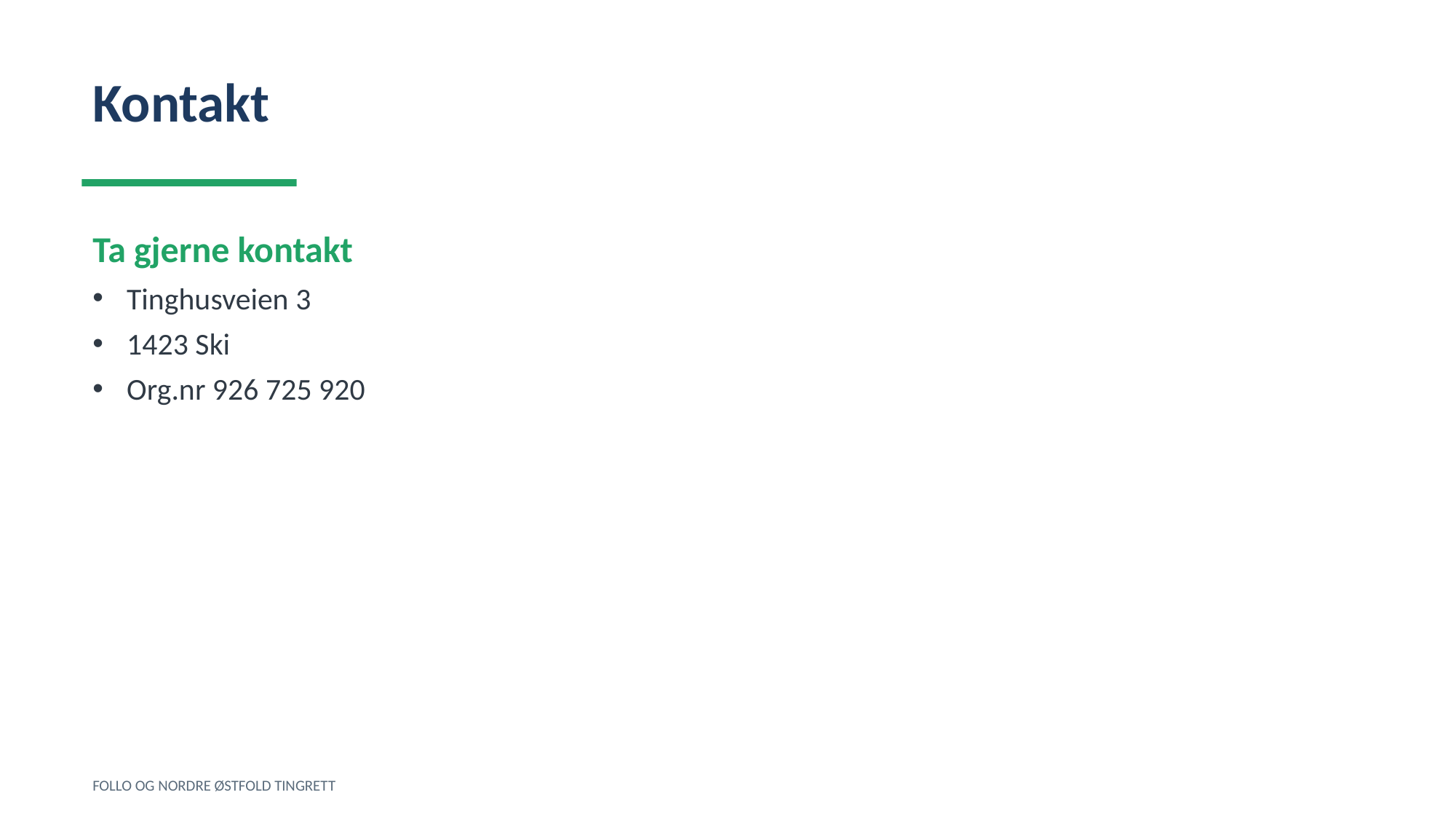

Kontakt

Ta gjerne kontakt
Tinghusveien 3
1423 Ski
Org.nr 926 725 920
FOLLO OG NORDRE ØSTFOLD TINGRETT